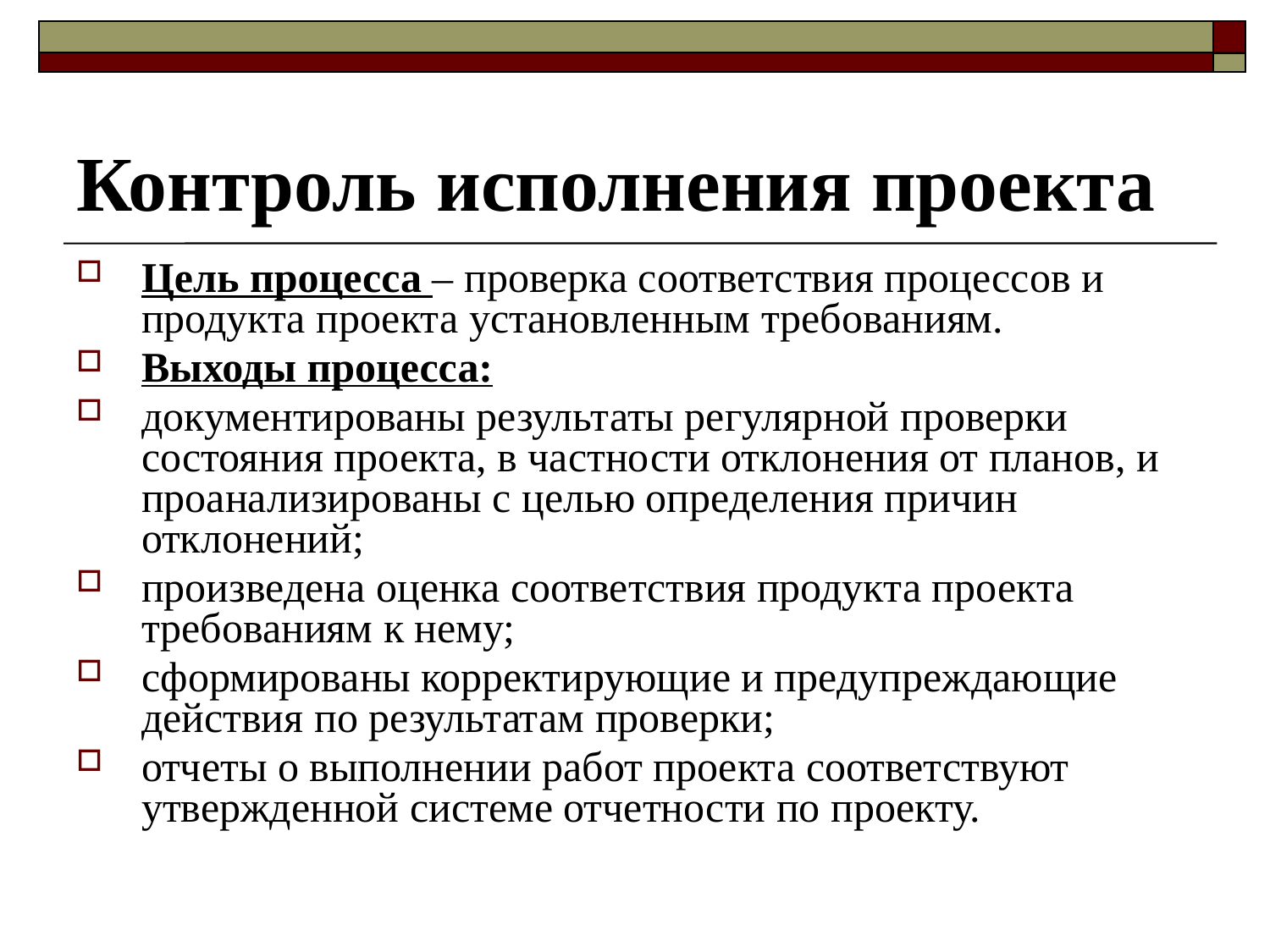

# Контроль исполнения проекта
Цель процесса – проверка соответствия процессов и продукта проекта установленным требованиям.
Выходы процесса:
документированы результаты регулярной проверки состояния проекта, в частности отклонения от планов, и проанализированы с целью определения причин отклонений;
произведена оценка соответствия продукта проекта требованиям к нему;
сформированы корректирующие и предупреждающие действия по результатам проверки;
отчеты о выполнении работ проекта соответствуют утвержденной системе отчетности по проекту.